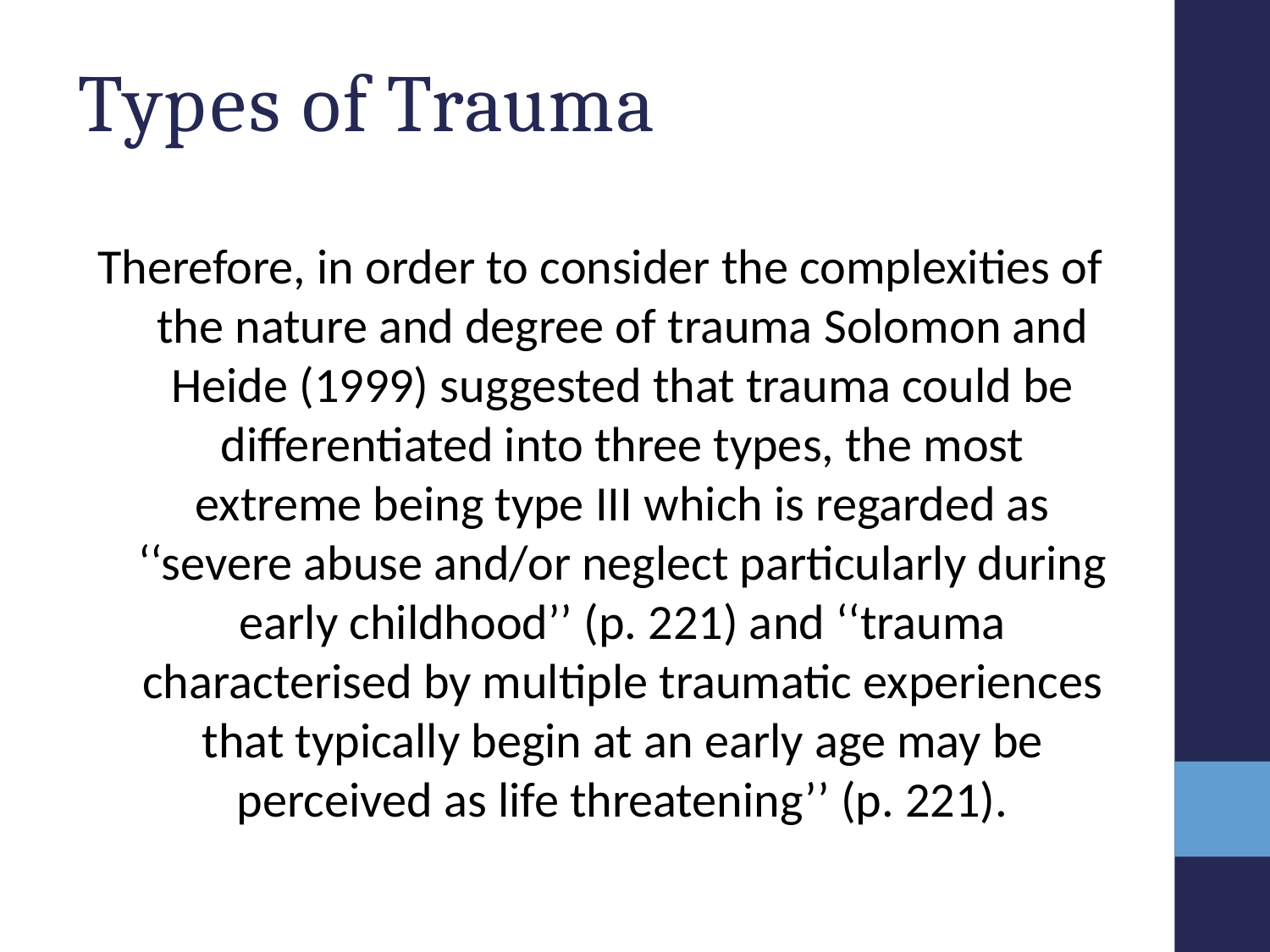

# Types of Trauma
Therefore, in order to consider the complexities of the nature and degree of trauma Solomon and Heide (1999) suggested that trauma could be differentiated into three types, the most extreme being type III which is regarded as ‘‘severe abuse and/or neglect particularly during early childhood’’ (p. 221) and ‘‘trauma characterised by multiple traumatic experiences that typically begin at an early age may be perceived as life threatening’’ (p. 221).